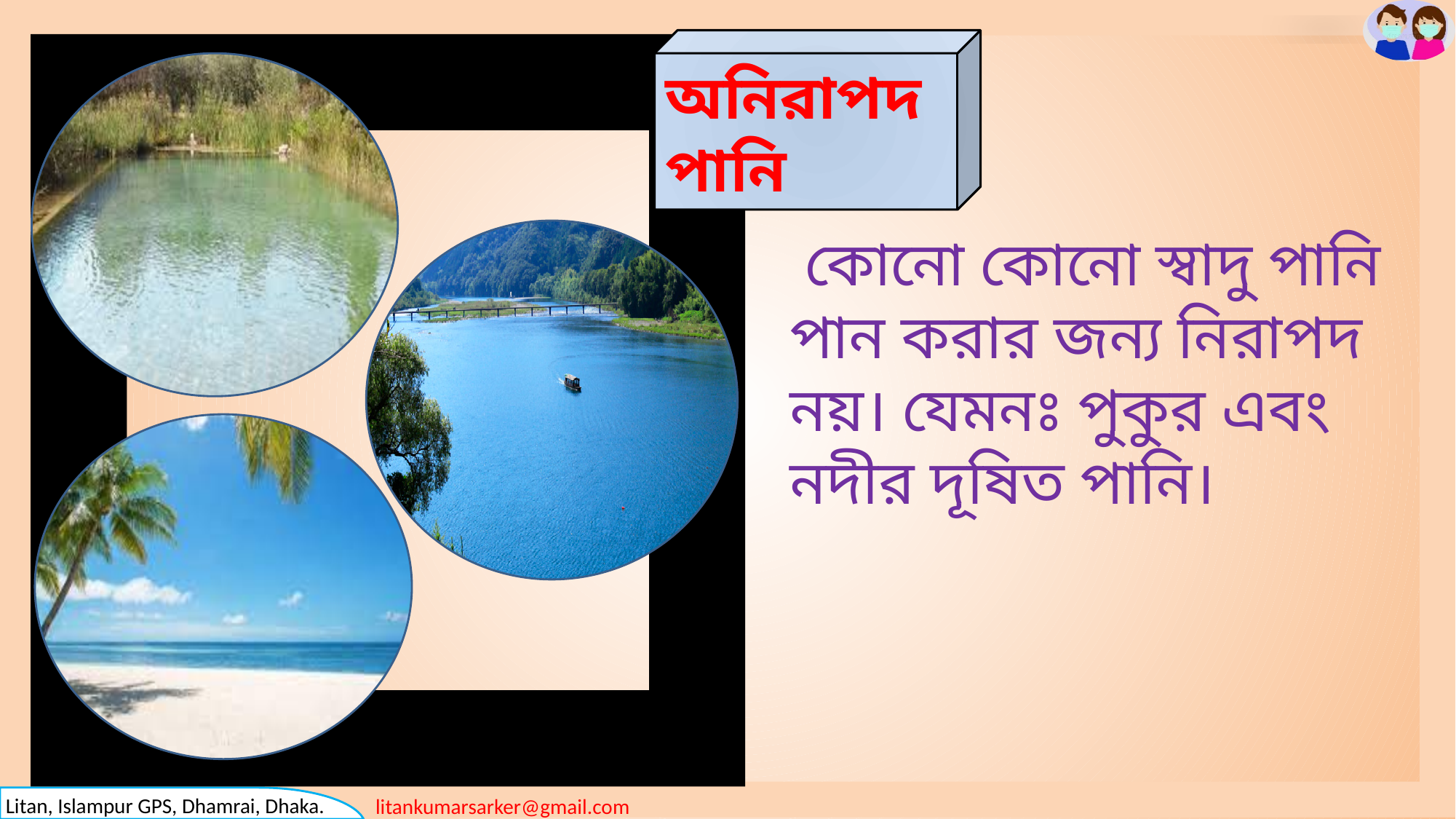

অনিরাপদ পানি

 কোনো কোনো স্বাদু পানি পান করার জন্য নিরাপদ নয়। যেমনঃ পুকুর এবং নদীর দূষিত পানি।